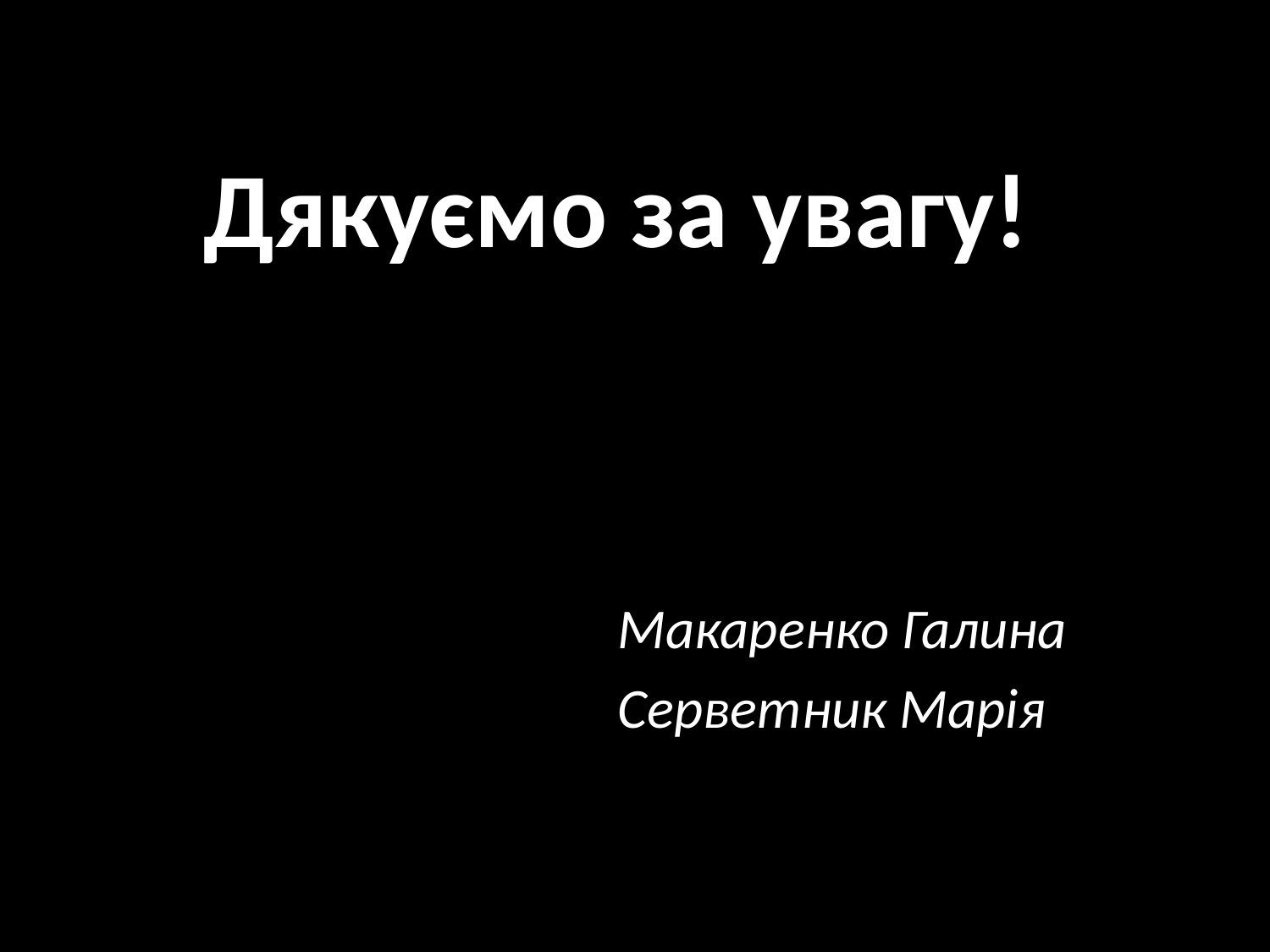

# Дякуємо за увагу!
Макаренко Галина
Серветник Марія